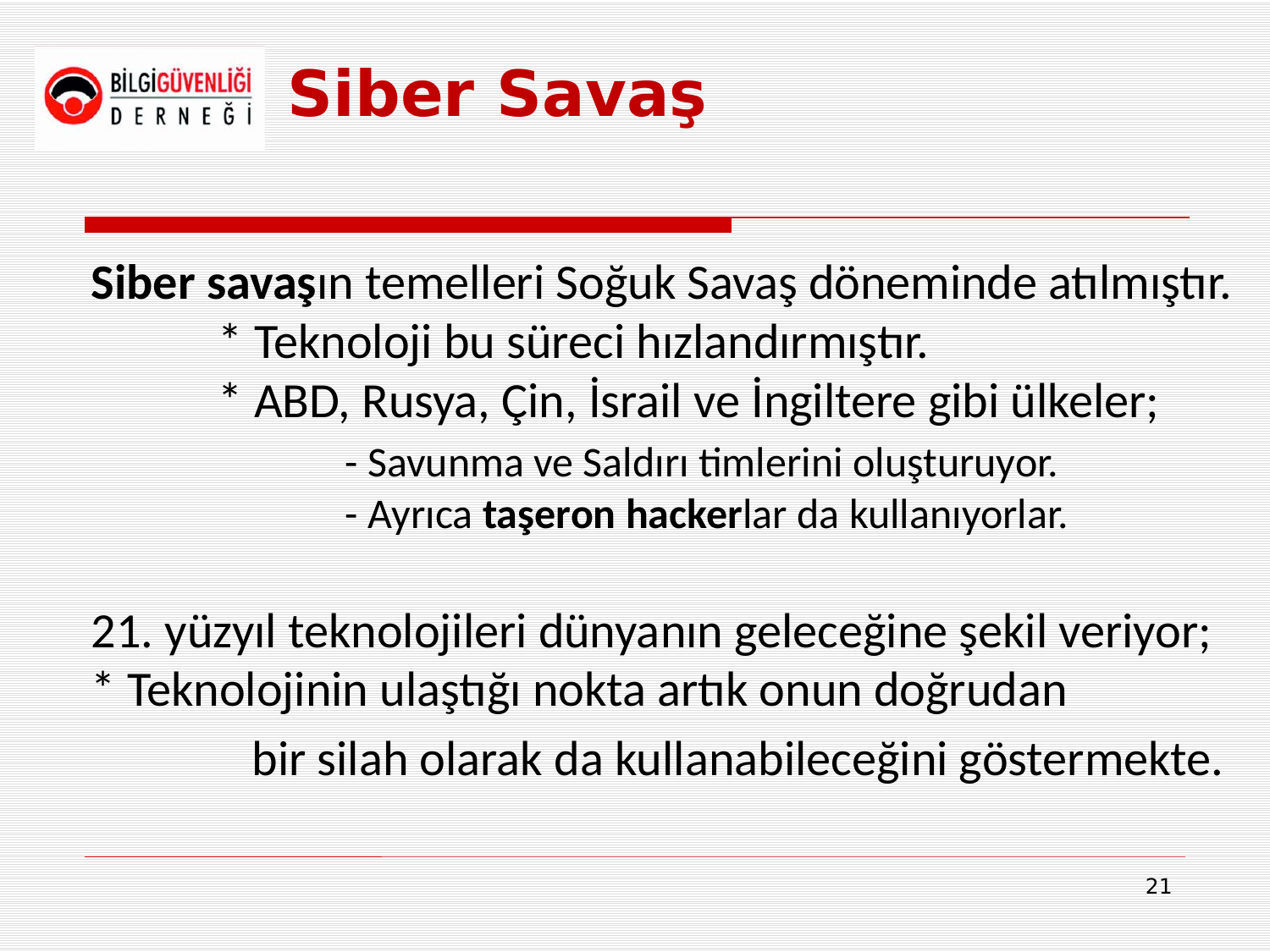

Siber Savaş
Siber savaşın temelleri Soğuk Savaş döneminde atılmıştır. 	* Teknoloji bu süreci hızlandırmıştır.
	* ABD, Rusya, Çin, İsrail ve İngiltere gibi ülkeler; 	   		- Savunma ve Saldırı timlerini oluşturuyor.
		- Ayrıca taşeron hackerlar da kullanıyorlar.

21. yüzyıl teknolojileri dünyanın geleceğine şekil veriyor; 	* Teknolojinin ulaştığı nokta artık onun doğrudan
	   bir silah olarak da kullanabileceğini göstermekte.
21